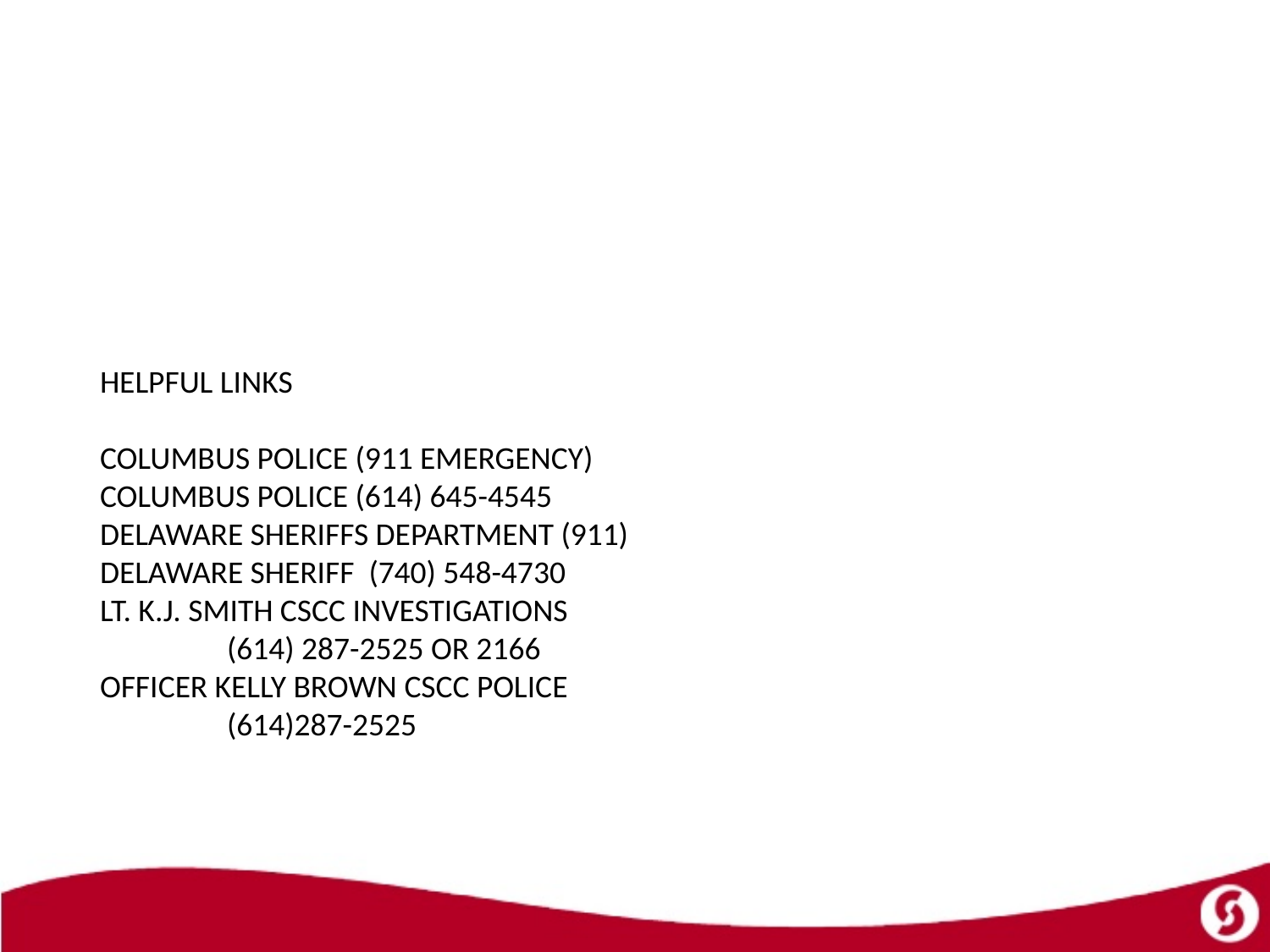

#

HELPFUL LINKS

COLUMBUS POLICE (911 EMERGENCY)
COLUMBUS POLICE (614) 645-4545
DELAWARE SHERIFFS DEPARTMENT (911)
DELAWARE SHERIFF  (740) 548-4730
LT. K.J. SMITH CSCC INVESTIGATIONS
	(614) 287-2525 OR 2166
OFFICER KELLY BROWN CSCC POLICE
	(614)287-2525